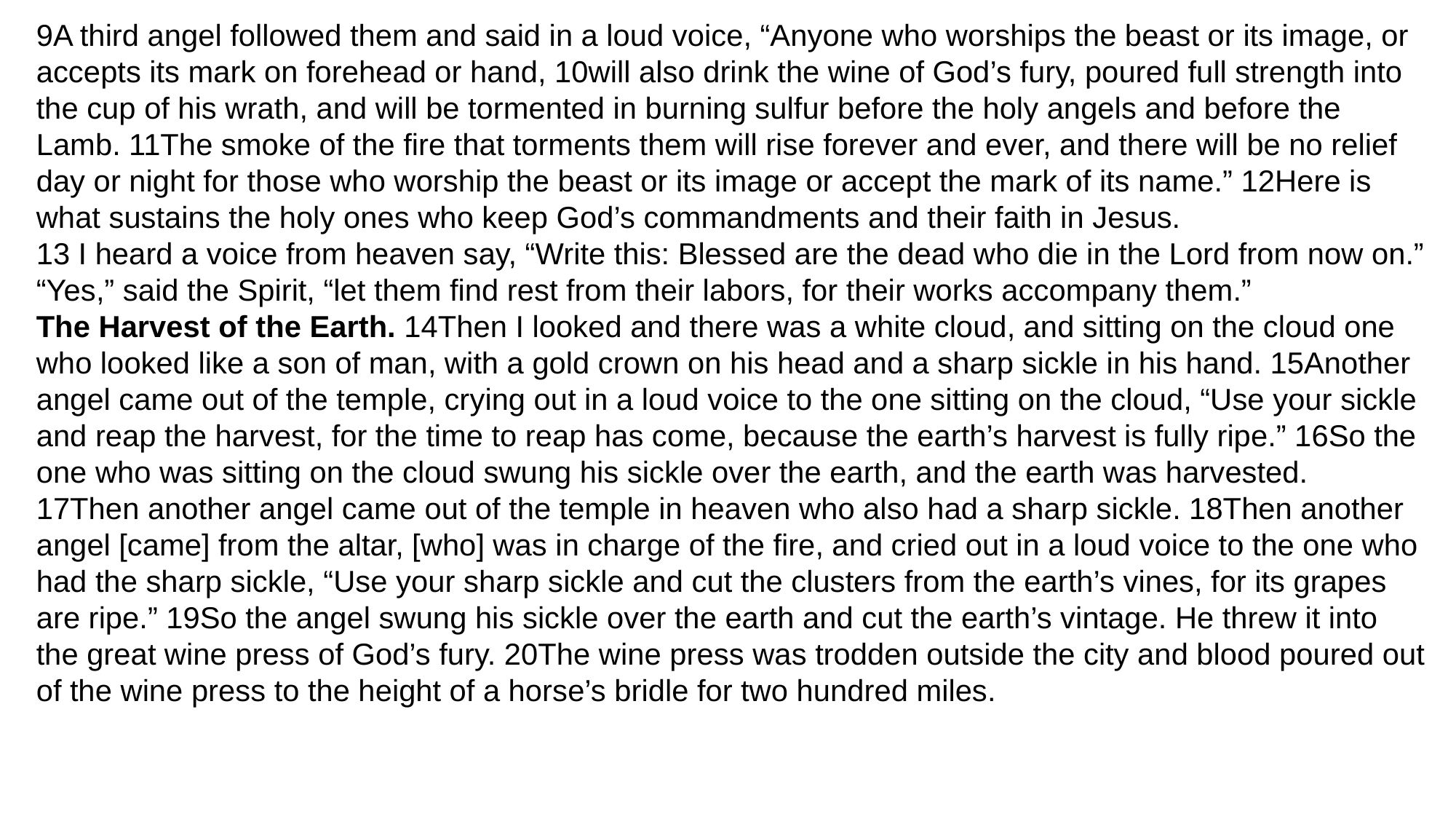

9A third angel followed them and said in a loud voice, “Anyone who worships the beast or its image, or accepts its mark on forehead or hand, 10will also drink the wine of God’s fury, poured full strength into the cup of his wrath, and will be tormented in burning sulfur before the holy angels and before the Lamb. 11The smoke of the fire that torments them will rise forever and ever, and there will be no relief day or night for those who worship the beast or its image or accept the mark of its name.” 12Here is what sustains the holy ones who keep God’s commandments and their faith in Jesus.
13 I heard a voice from heaven say, “Write this: Blessed are the dead who die in the Lord from now on.” “Yes,” said the Spirit, “let them find rest from their labors, for their works accompany them.”
The Harvest of the Earth. 14Then I looked and there was a white cloud, and sitting on the cloud one who looked like a son of man, with a gold crown on his head and a sharp sickle in his hand. 15Another angel came out of the temple, crying out in a loud voice to the one sitting on the cloud, “Use your sickle and reap the harvest, for the time to reap has come, because the earth’s harvest is fully ripe.” 16So the one who was sitting on the cloud swung his sickle over the earth, and the earth was harvested.
17Then another angel came out of the temple in heaven who also had a sharp sickle. 18Then another angel [came] from the altar, [who] was in charge of the fire, and cried out in a loud voice to the one who had the sharp sickle, “Use your sharp sickle and cut the clusters from the earth’s vines, for its grapes are ripe.” 19So the angel swung his sickle over the earth and cut the earth’s vintage. He threw it into the great wine press of God’s fury. 20The wine press was trodden outside the city and blood poured out of the wine press to the height of a horse’s bridle for two hundred miles.